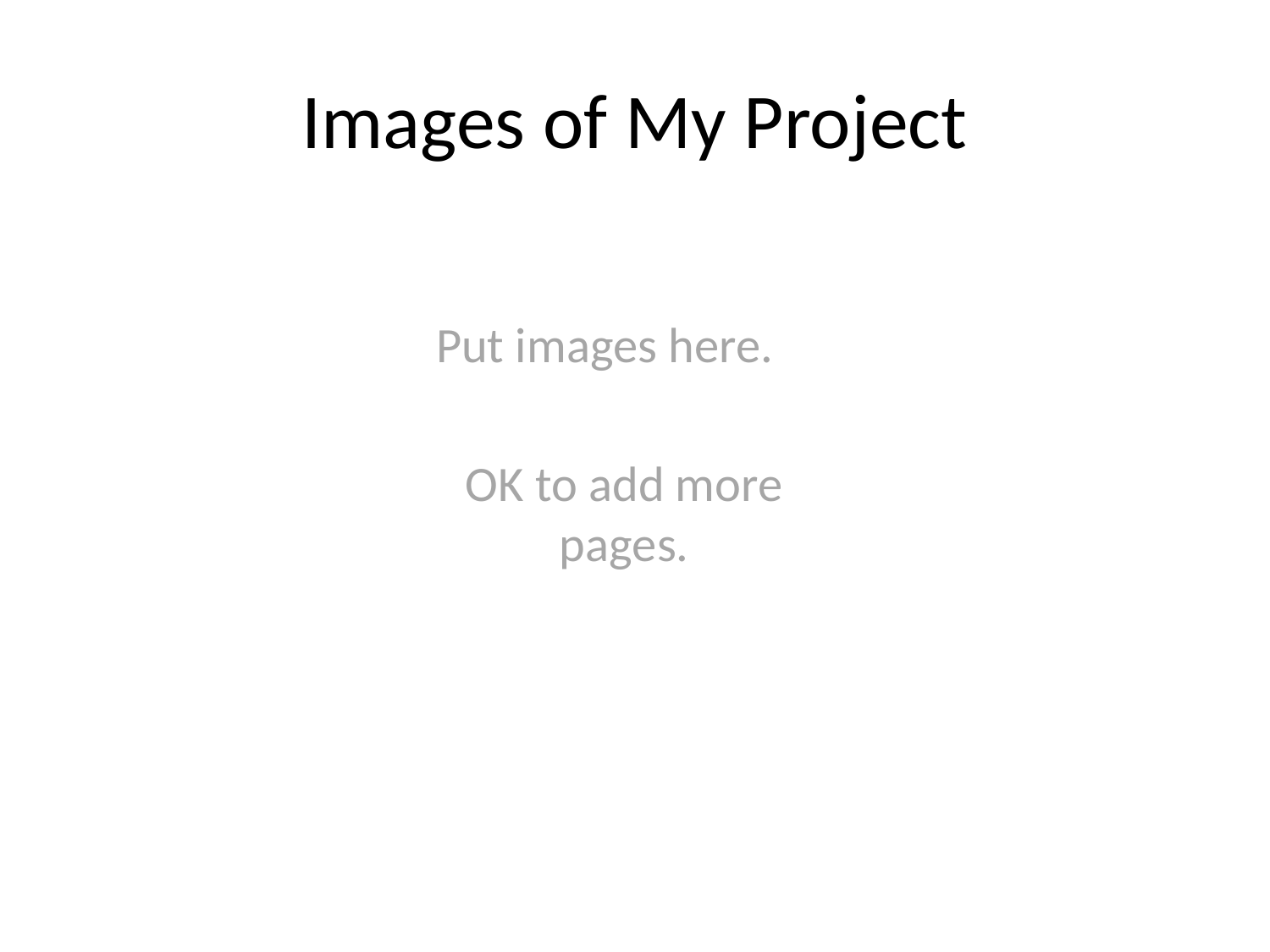

# Images of My Project
Put images here.

OK to add more pages.